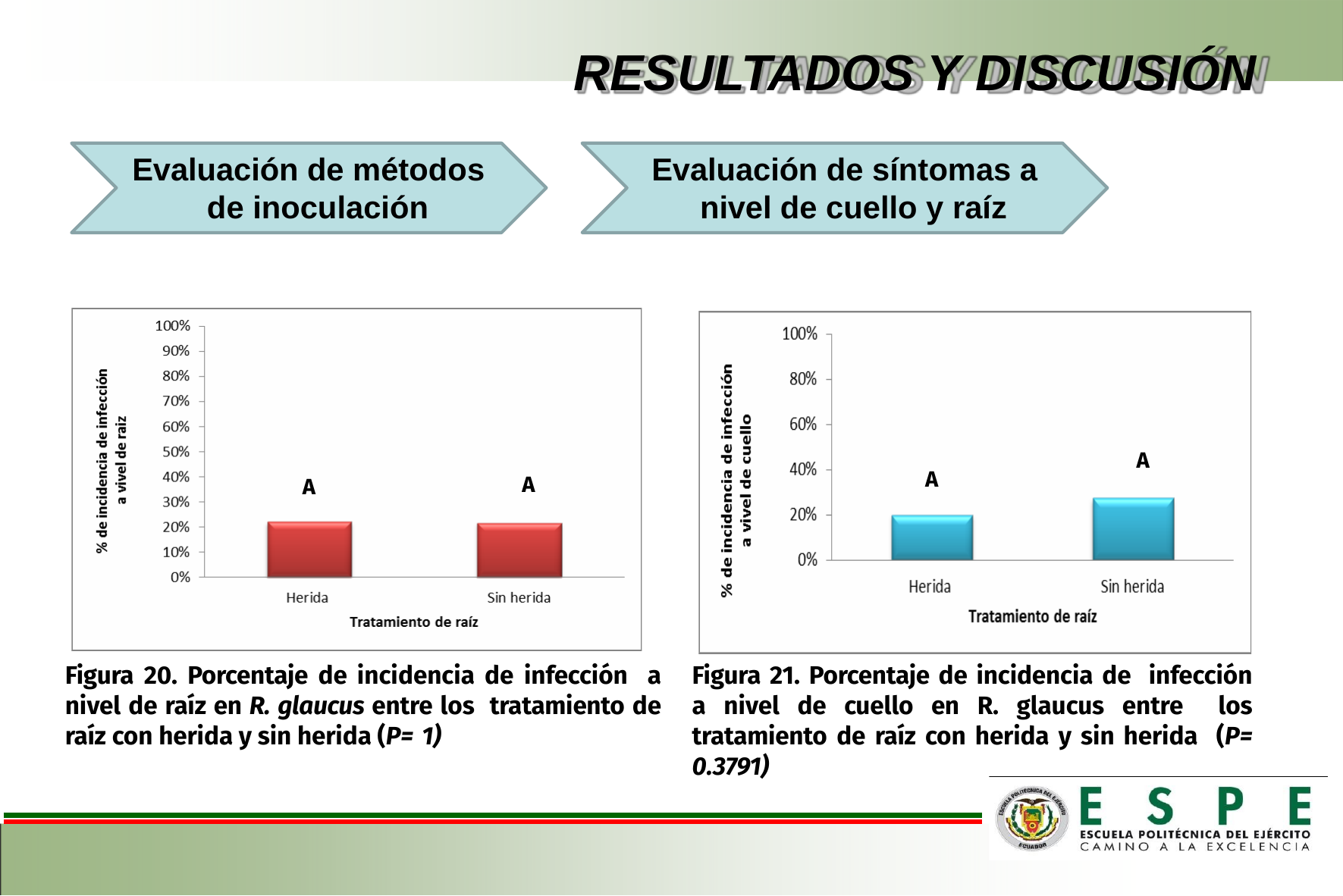

# RESULTADOS Y DISCUSIÓN

Evaluación de métodos  de inoculación
Evaluación de síntomas a  nivel de cuello y raíz

A
A
A
A
Figura 20. Porcentaje de incidencia de infección  a nivel de raíz en R. glaucus entre los  tratamiento de raíz con herida y sin herida (P= 1)
Figura 21. Porcentaje de incidencia de  infección a nivel de cuello en R. glaucus entre  los tratamiento de raíz con herida y sin herida  (P= 0.3791)